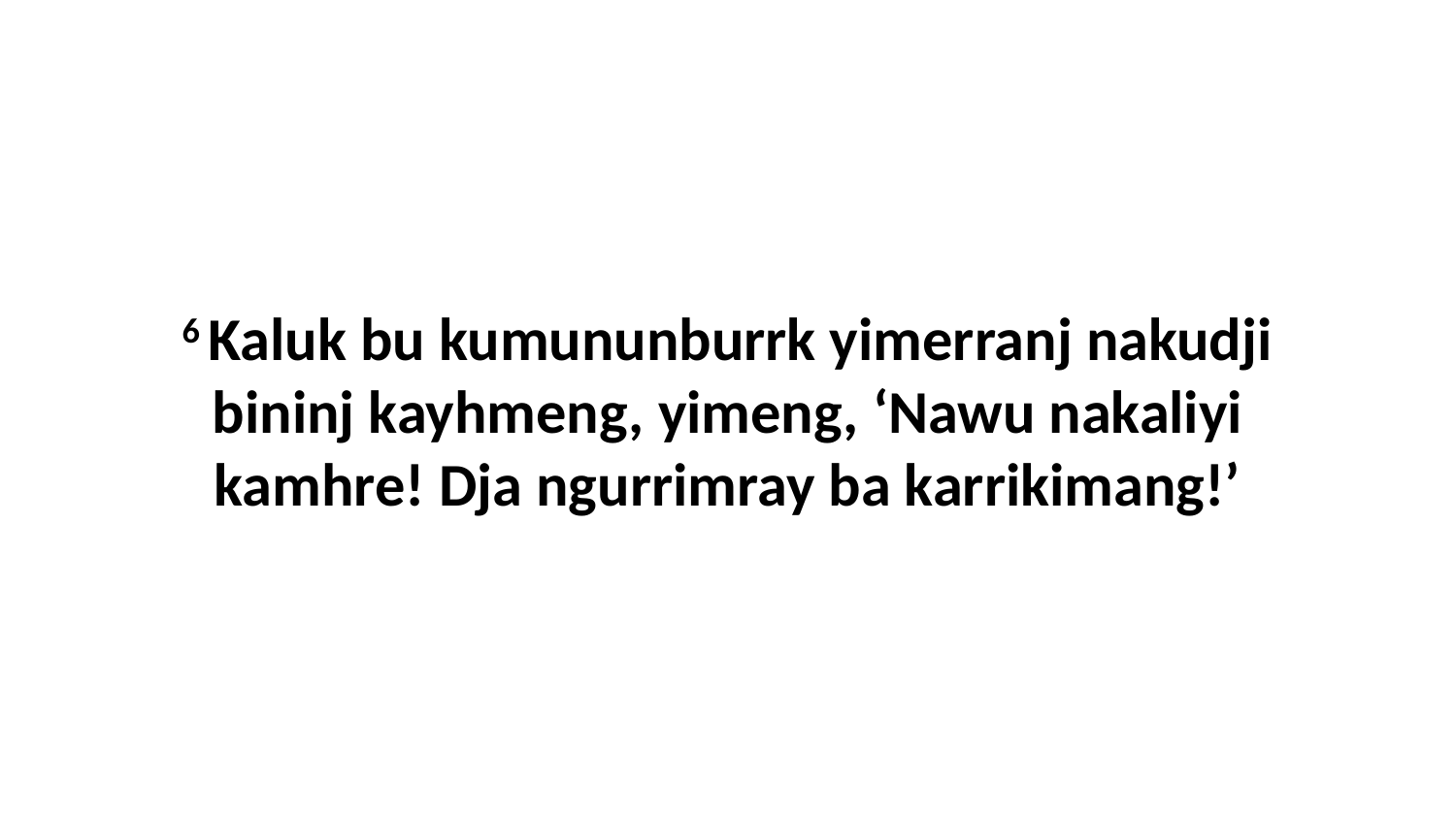

6 Kaluk bu kumununburrk yimerranj nakudji bininj kayhmeng, yimeng, ‘Nawu nakaliyi kamhre! Dja ngurrimray ba karrikimang!’